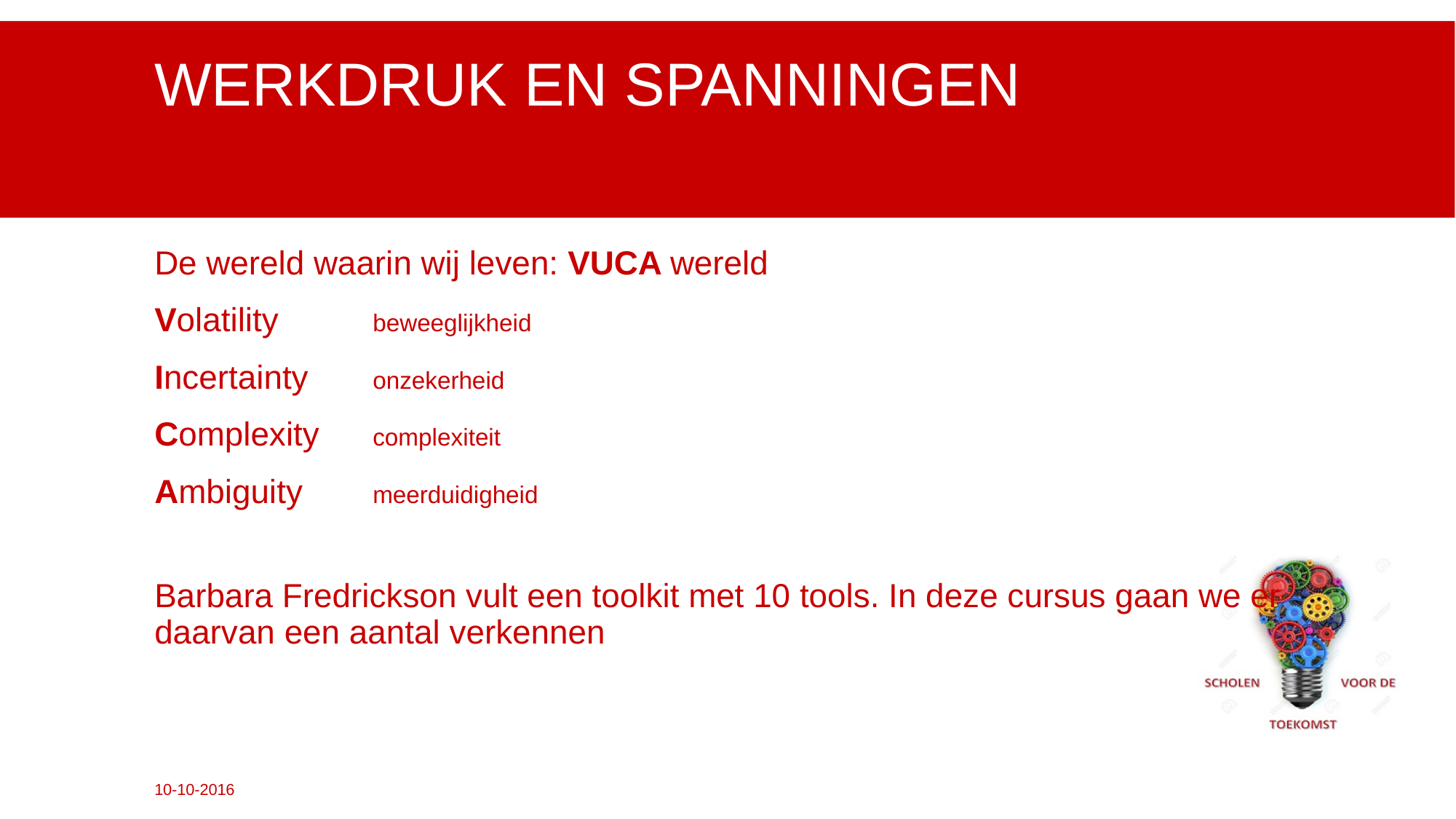

# werkdruk en spanningen
De wereld waarin wij leven: VUCA wereld
Volatility	beweeglijkheid
Incertainty 	onzekerheid
Complexity 	complexiteit
Ambiguity	meerduidigheid

Barbara Fredrickson vult een toolkit met 10 tools. In deze cursus gaan we er daarvan een aantal verkennen
10-10-2016